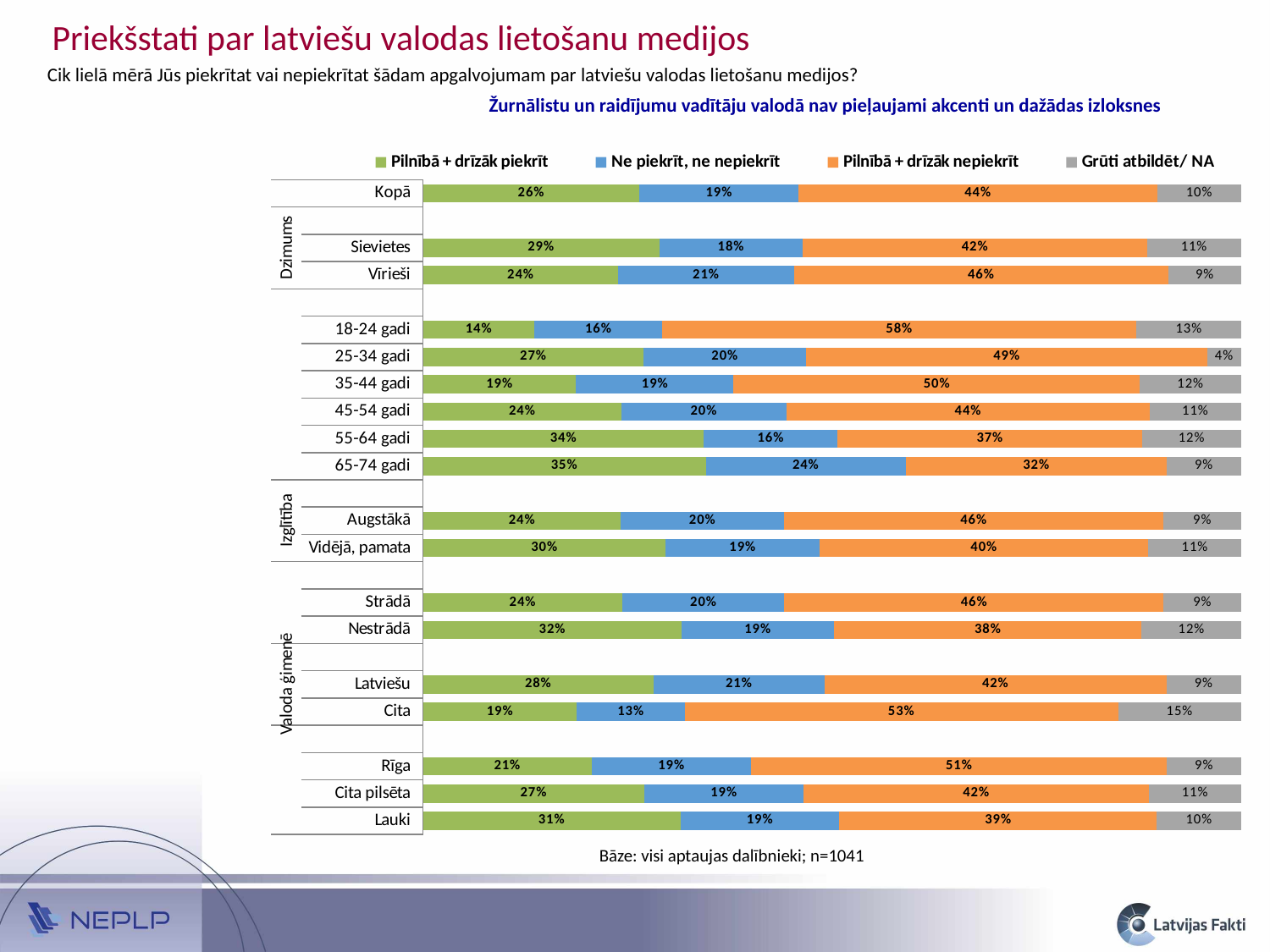

Priekšstati par latviešu valodas lietošanu medijos
Cik lielā mērā Jūs piekrītat vai nepiekrītat šādam apgalvojumam par latviešu valodas lietošanu medijos?
Žurnālistu un raidījumu vadītāju valodā nav pieļaujami akcenti un dažādas izloksnes

### Chart

| Category | Pilnībā + drīzāk piekrīt | Ne piekrīt, ne nepiekrīt | Pilnībā + drīzāk nepiekrīt | Grūti atbildēt/ NA |
|---|---|---|---|---|
| Lauki | 0.3146706602889817 | 0.19441438878414355 | 0.38794132638042944 | 0.10297362454644399 |
| Cita pilsēta | 0.2706165794580498 | 0.19429089481279774 | 0.4221981528930066 | 0.11289437283614555 |
| Rīga | 0.20623272194664116 | 0.19482217110475714 | 0.5083849106491505 | 0.09056019629945306 |
|  | None | None | None | None |
| Cita | 0.18813573676614825 | 0.13174525419926073 | 0.5296528381760426 | 0.15046617085854844 |
| Latviešu | 0.281836609572478 | 0.20882437441567336 | 0.4178355023208761 | 0.09150351369097016 |
|  | None | None | None | None |
| Nestrādā | 0.3160684963549769 | 0.1860318779891664 | 0.3763152326717114 | 0.12158439298414664 |
| Strādā | 0.2437887010335591 | 0.19788695154852262 | 0.46350741827637687 | 0.09481692914153778 |
|  | None | None | None | None |
| Vidējā, pamata | 0.29683281068362716 | 0.18777713916463137 | 0.4021072187407432 | 0.11328283141099779 |
| Augstākā | 0.24197821103499412 | 0.19916037564699035 | 0.4638989988261404 | 0.09496241449187334 |
|  | None | None | None | None |
| 65-74 gadi | 0.3456564415522252 | 0.2445492201775613 | 0.3187943537291733 | 0.09099998454104026 |
| 55-64 gadi | 0.34315686672540796 | 0.16364120975798319 | 0.3721631956527958 | 0.12103872786381271 |
| 45-54 gadi | 0.24233640749779994 | 0.20181947842874753 | 0.44386096446094014 | 0.11198314961251091 |
| 35-44 gadi | 0.18721149333595466 | 0.19250037907526368 | 0.49647553704252945 | 0.1238125905462541 |
| 25-34 gadi | 0.269600143942063 | 0.19852807095179378 | 0.4903136136758517 | 0.04155817143029152 |
| 18-24 gadi | 0.1365572408074569 | 0.15544418207280633 | 0.5800126315285988 | 0.12798594559113738 |
|  | None | None | None | None |
| Vīrieši | 0.2384794236525746 | 0.21486428484433215 | 0.45755544138491183 | 0.08910085011818071 |
| Sievietes | 0.28873031398270327 | 0.17542850816529504 | 0.4208683772808788 | 0.11497280057112201 |
|  | None | None | None | None |
| Kopā | 0.2644258316870492 | 0.1945021231761782 | 0.43861254249144677 | 0.10245950264532315 |
Bāze: visi aptaujas dalībnieki; n=1041